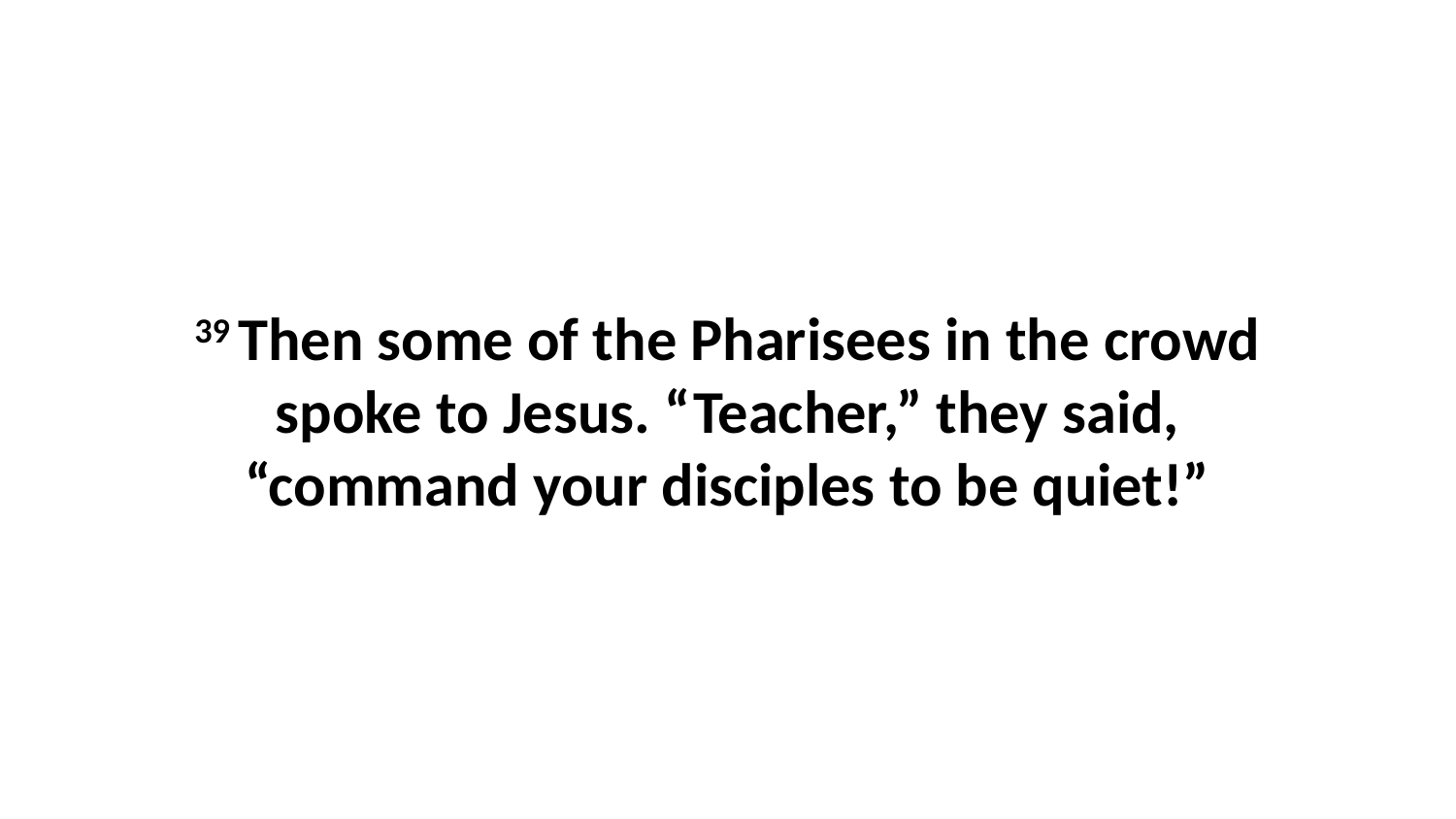

39 Then some of the Pharisees in the crowd spoke to Jesus. “Teacher,” they said, “command your disciples to be quiet!”